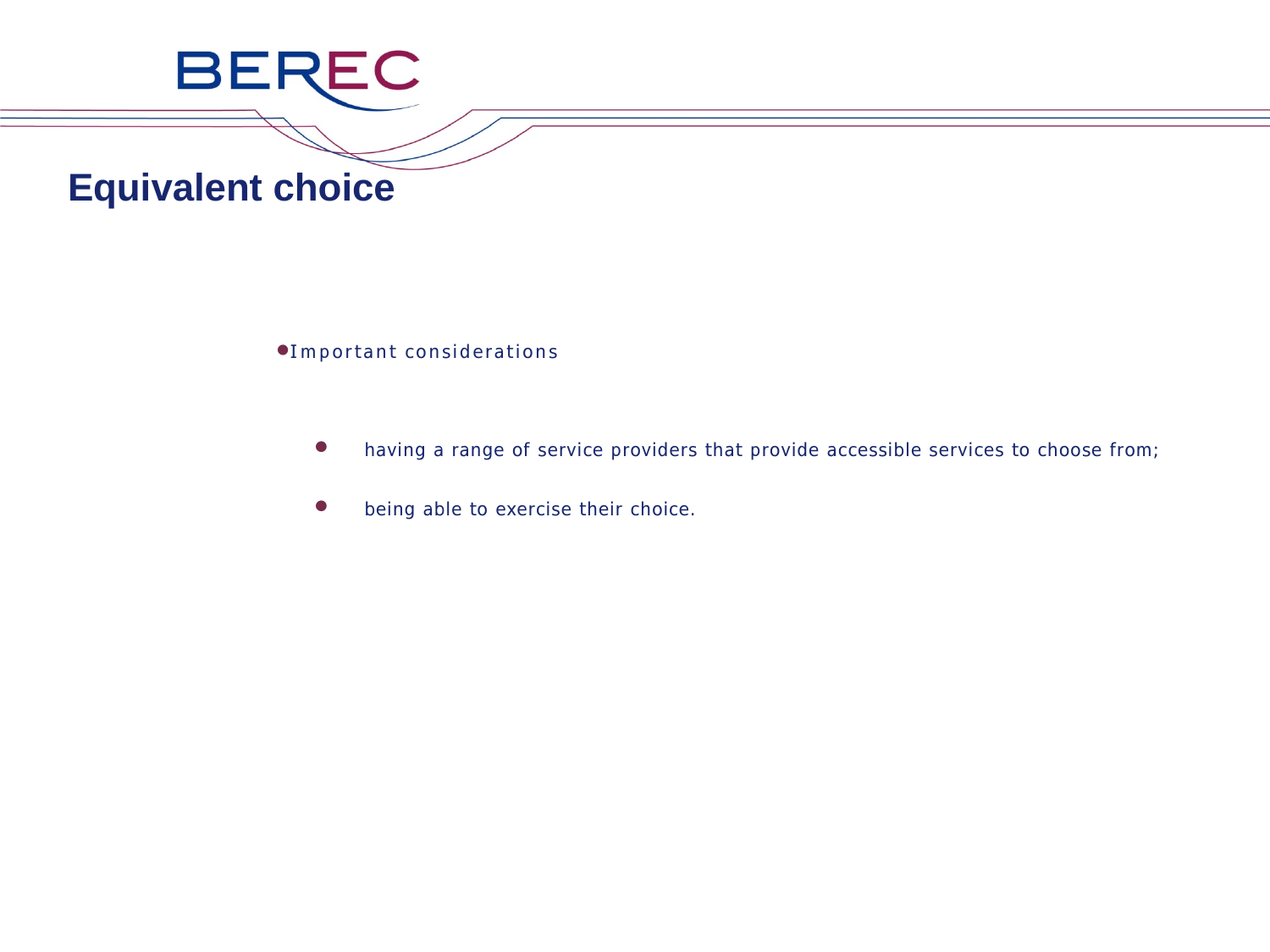

# Equivalent choice
Important considerations
having a range of service providers that provide accessible services to choose from;
being able to exercise their choice.